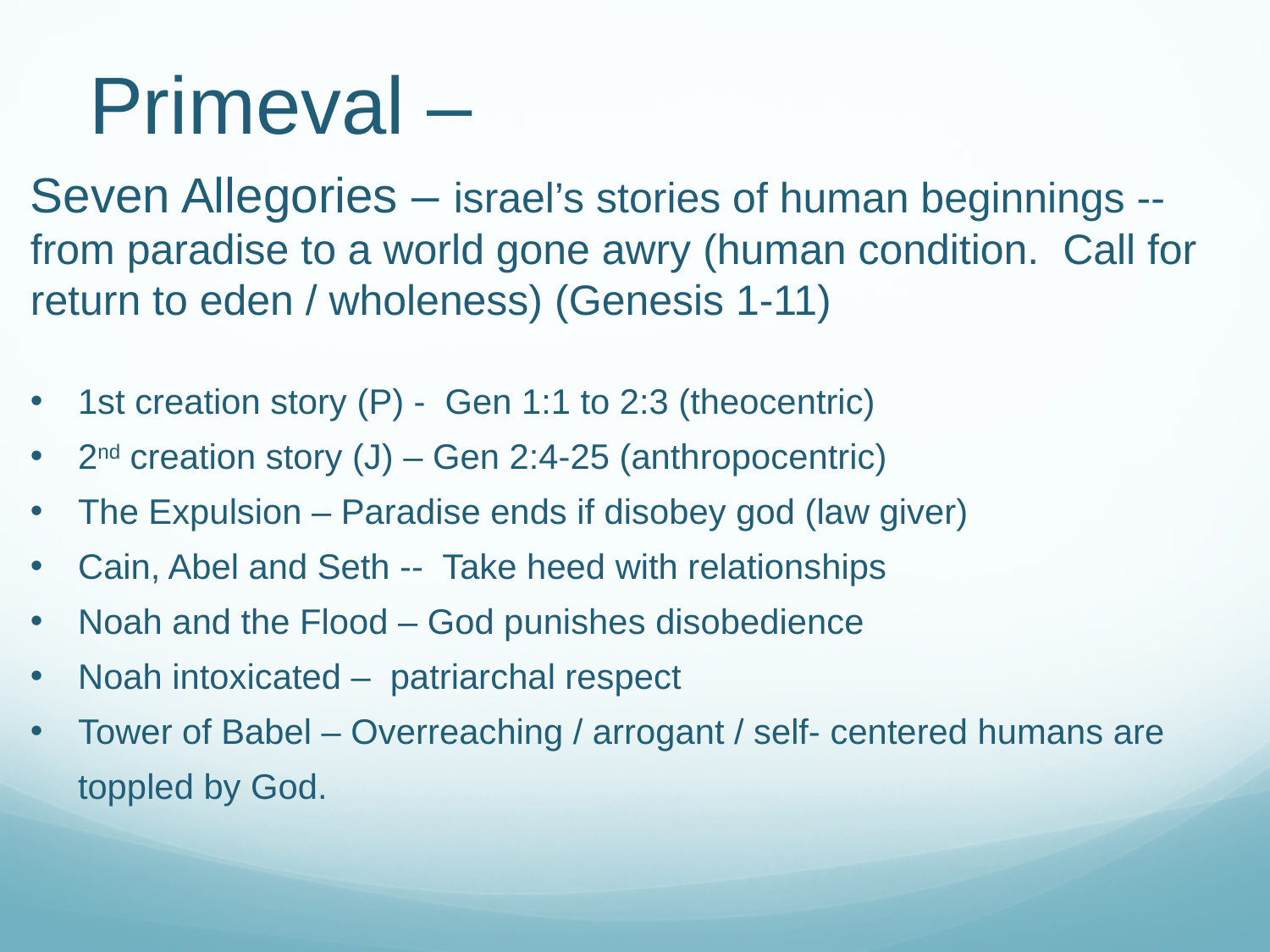

# Primeval –
Seven Allegories – israel’s stories of human beginnings --  from paradise to a world gone awry (human condition.  Call for return to eden / wholeness) (Genesis 1-11)

1st creation story (P) -  Gen 1:1 to 2:3 (theocentric)
2nd creation story (J) – Gen 2:4-25 (anthropocentric)
The Expulsion – Paradise ends if disobey god (law giver)
Cain, Abel and Seth --  Take heed with relationships
Noah and the Flood – God punishes disobedience
Noah intoxicated –  patriarchal respect
Tower of Babel – Overreaching / arrogant / self- centered humans are toppled by God.